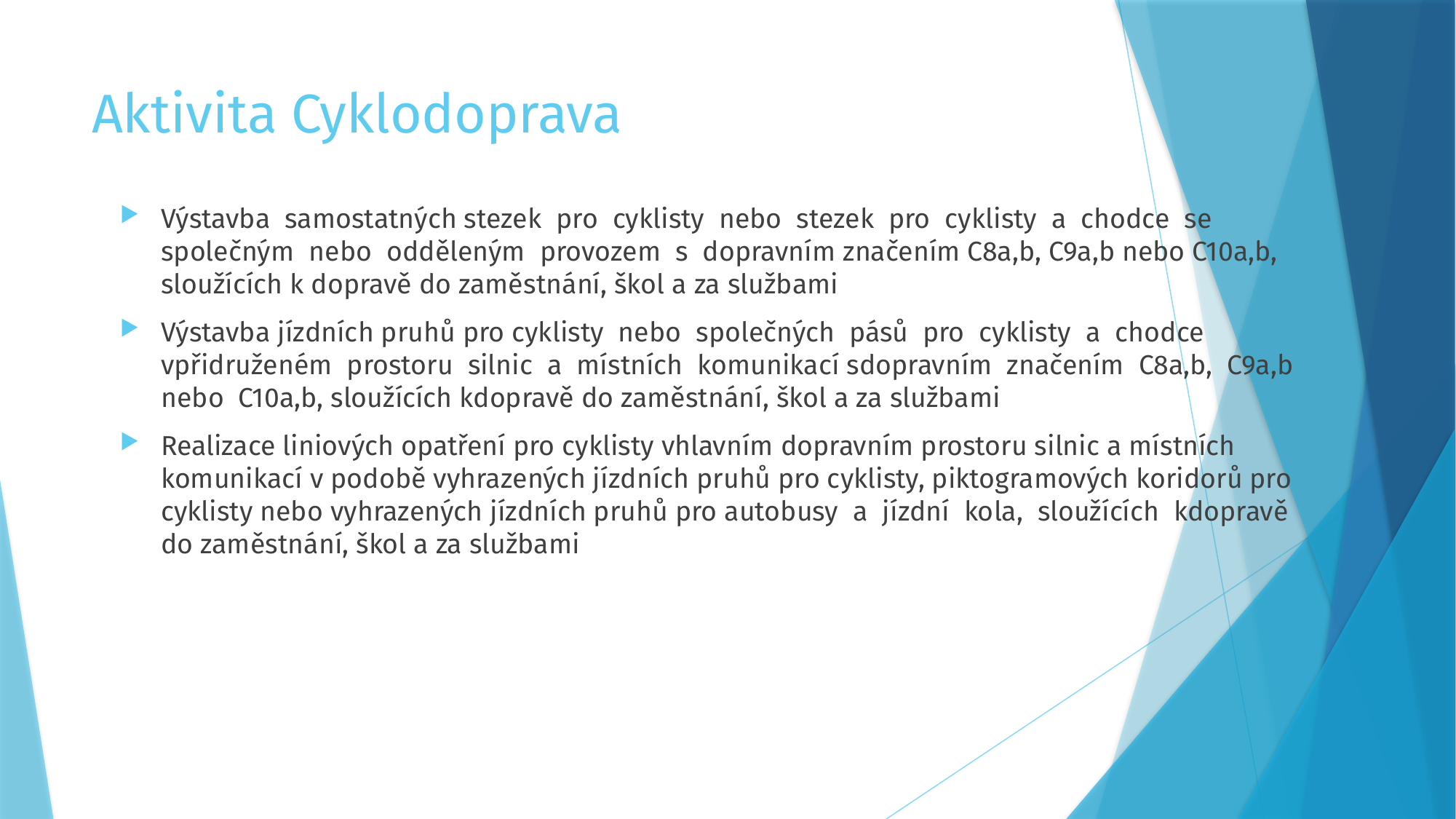

# Aktivita Cyklodoprava
Výstavba  samostatných stezek  pro  cyklisty  nebo  stezek  pro  cyklisty  a  chodce  se společným  nebo  odděleným  provozem  s  dopravním značením C8a,b, C9a,b nebo C10a,b, sloužících k dopravě do zaměstnání, škol a za službami
Výstavba jízdních pruhů pro cyklisty  nebo  společných  pásů  pro  cyklisty  a  chodce vpřidruženém  prostoru  silnic  a  místních  komunikací sdopravním  značením  C8a,b,  C9a,b  nebo  C10a,b, sloužících kdopravě do zaměstnání, škol a za službami
Realizace liniových opatření pro cyklisty vhlavním dopravním prostoru silnic a místních komunikací v podobě vyhrazených jízdních pruhů pro cyklisty, piktogramových koridorů pro cyklisty nebo vyhrazených jízdních pruhů pro autobusy  a  jízdní  kola,  sloužících  kdopravě  do zaměstnání, škol a za službami